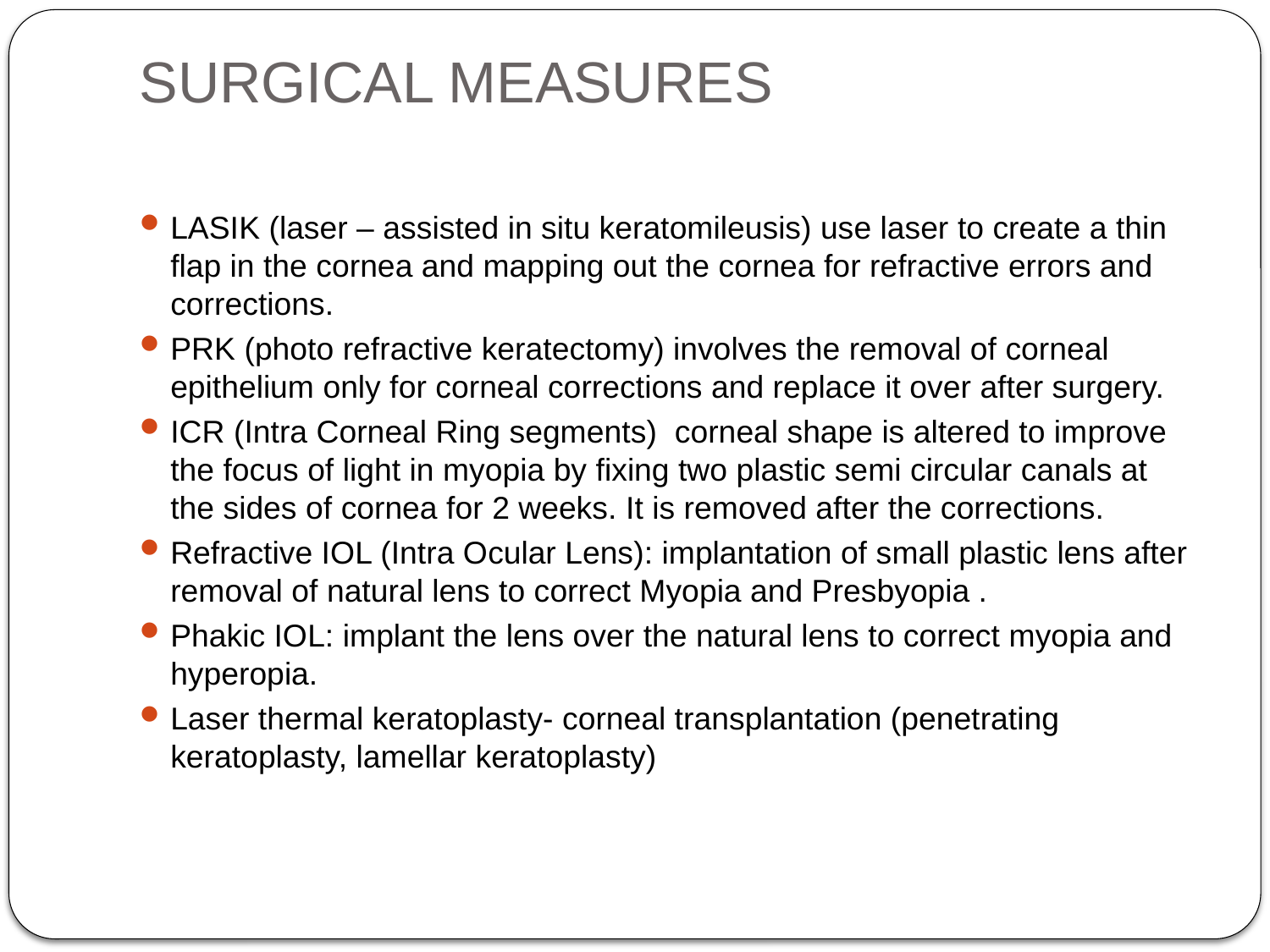

# SURGICAL MEASURES
LASIK (laser – assisted in situ keratomileusis) use laser to create a thin flap in the cornea and mapping out the cornea for refractive errors and corrections.
PRK (photo refractive keratectomy) involves the removal of corneal epithelium only for corneal corrections and replace it over after surgery.
ICR (Intra Corneal Ring segments)  corneal shape is altered to improve the focus of light in myopia by fixing two plastic semi circular canals at the sides of cornea for 2 weeks. It is removed after the corrections.
Refractive IOL (Intra Ocular Lens): implantation of small plastic lens after removal of natural lens to correct Myopia and Presbyopia .
Phakic IOL: implant the lens over the natural lens to correct myopia and hyperopia.
Laser thermal keratoplasty- corneal transplantation (penetrating keratoplasty, lamellar keratoplasty)